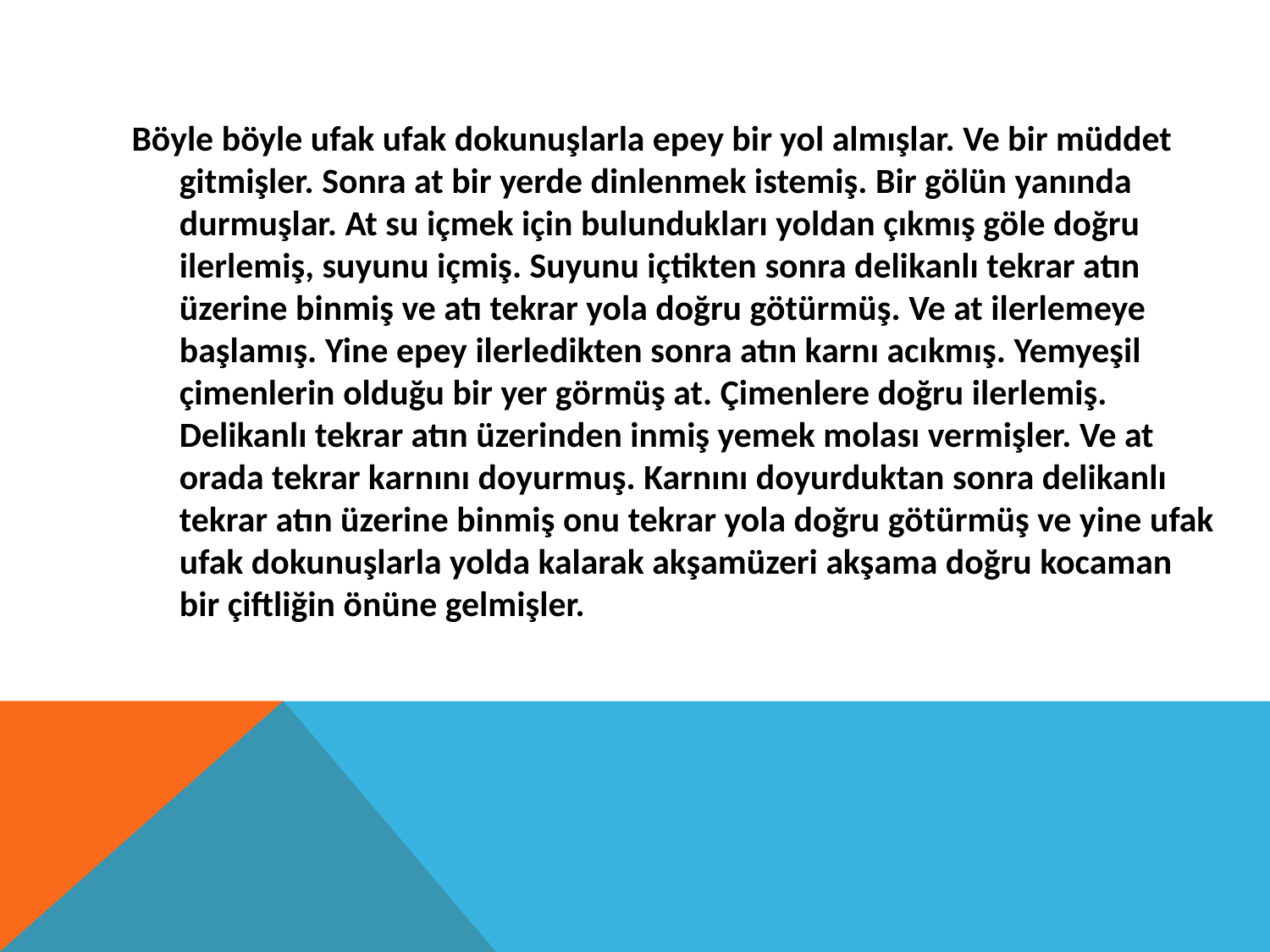

Böyle böyle ufak ufak dokunuşlarla epey bir yol almışlar. Ve bir müddet gitmişler. Sonra at bir yerde dinlenmek istemiş. Bir gölün yanında durmuşlar. At su içmek için bulundukları yoldan çıkmış göle doğru ilerlemiş, suyunu içmiş. Suyunu içtikten sonra delikanlı tekrar atın üzerine binmiş ve atı tekrar yola doğru götürmüş. Ve at ilerlemeye başlamış. Yine epey ilerledikten sonra atın karnı acıkmış. Yemyeşil çimenlerin olduğu bir yer görmüş at. Çimenlere doğru ilerlemiş. Delikanlı tekrar atın üzerinden inmiş yemek molası vermişler. Ve at orada tekrar karnını doyurmuş. Karnını doyurduktan sonra delikanlı tekrar atın üzerine binmiş onu tekrar yola doğru götürmüş ve yine ufak ufak dokunuşlarla yolda kalarak akşamüzeri akşama doğru kocaman bir çiftliğin önüne gelmişler.